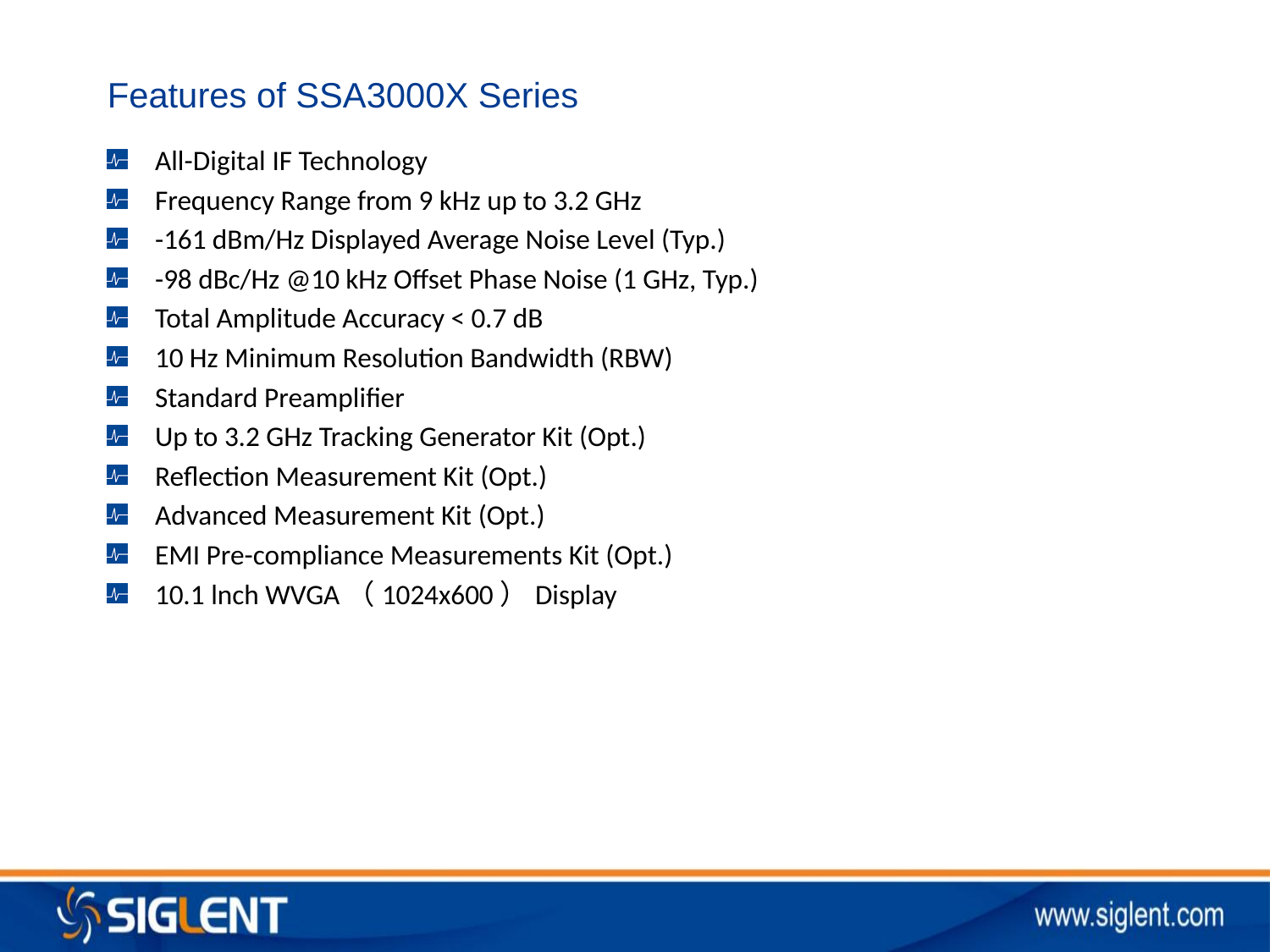

Features of SSA3000X Series
All-Digital IF Technology
Frequency Range from 9 kHz up to 3.2 GHz
-161 dBm/Hz Displayed Average Noise Level (Typ.)
-98 dBc/Hz @10 kHz Offset Phase Noise (1 GHz, Typ.)
Total Amplitude Accuracy < 0.7 dB
10 Hz Minimum Resolution Bandwidth (RBW)
Standard Preamplifier
Up to 3.2 GHz Tracking Generator Kit (Opt.)
Reflection Measurement Kit (Opt.)
Advanced Measurement Kit (Opt.)
EMI Pre-compliance Measurements Kit (Opt.)
10.1 lnch WVGA（1024x600）Display